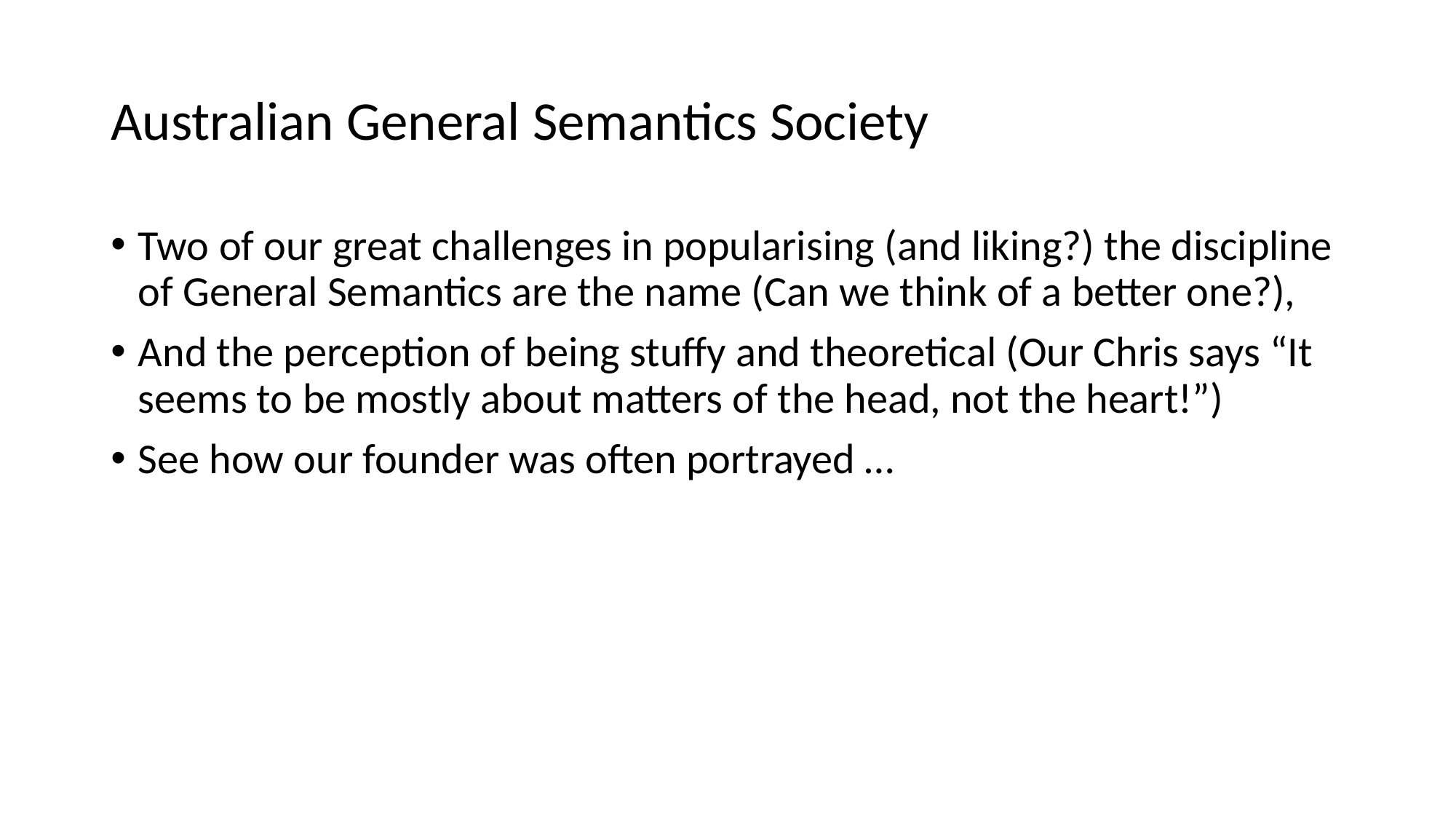

# Australian General Semantics Society
Two of our great challenges in popularising (and liking?) the discipline of General Semantics are the name (Can we think of a better one?),
And the perception of being stuffy and theoretical (Our Chris says “It seems to be mostly about matters of the head, not the heart!”)
See how our founder was often portrayed …